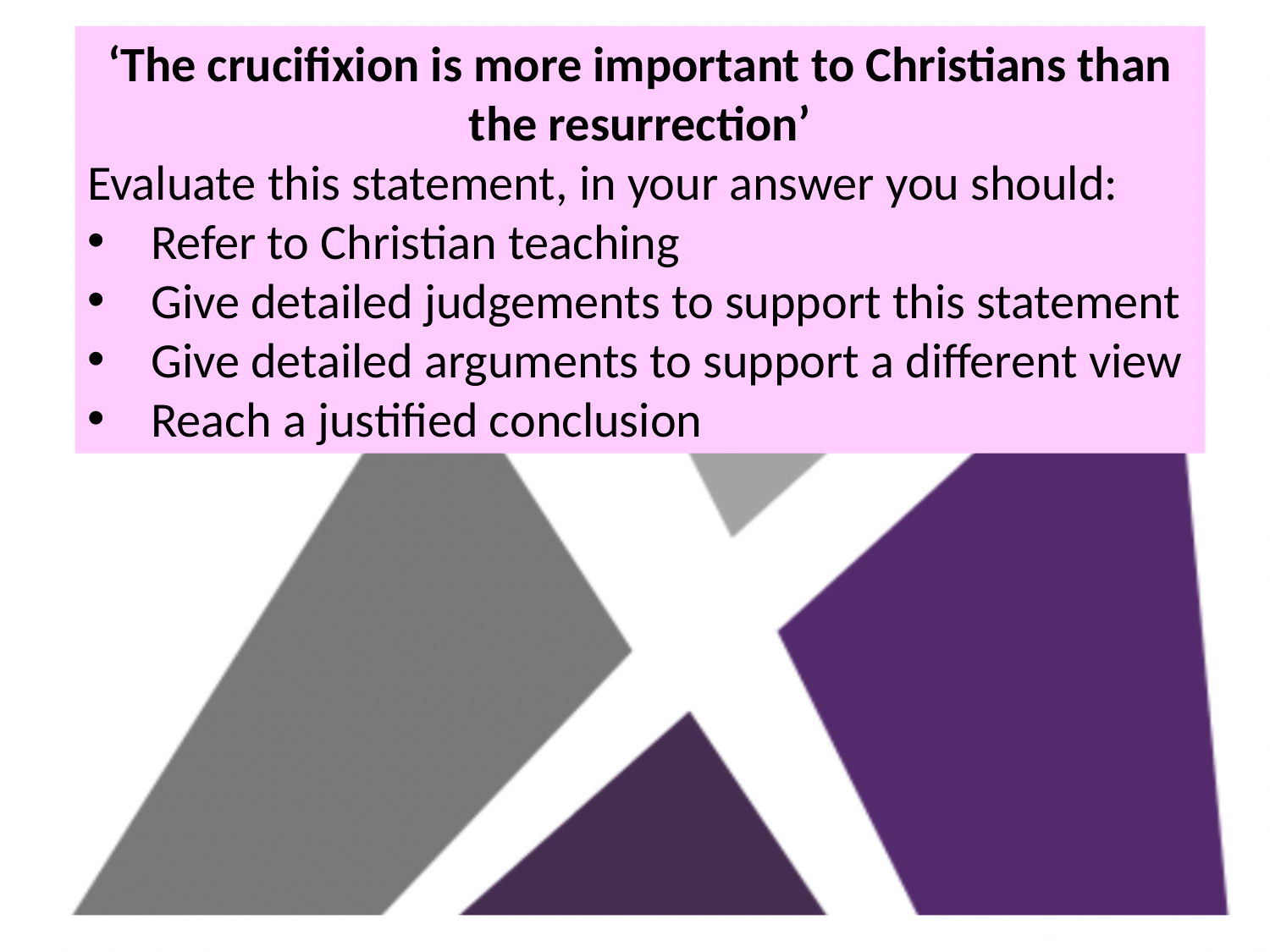

‘The crucifixion is more important to Christians than the resurrection’
Evaluate this statement, in your answer you should:
Refer to Christian teaching
Give detailed judgements to support this statement
Give detailed arguments to support a different view
Reach a justified conclusion